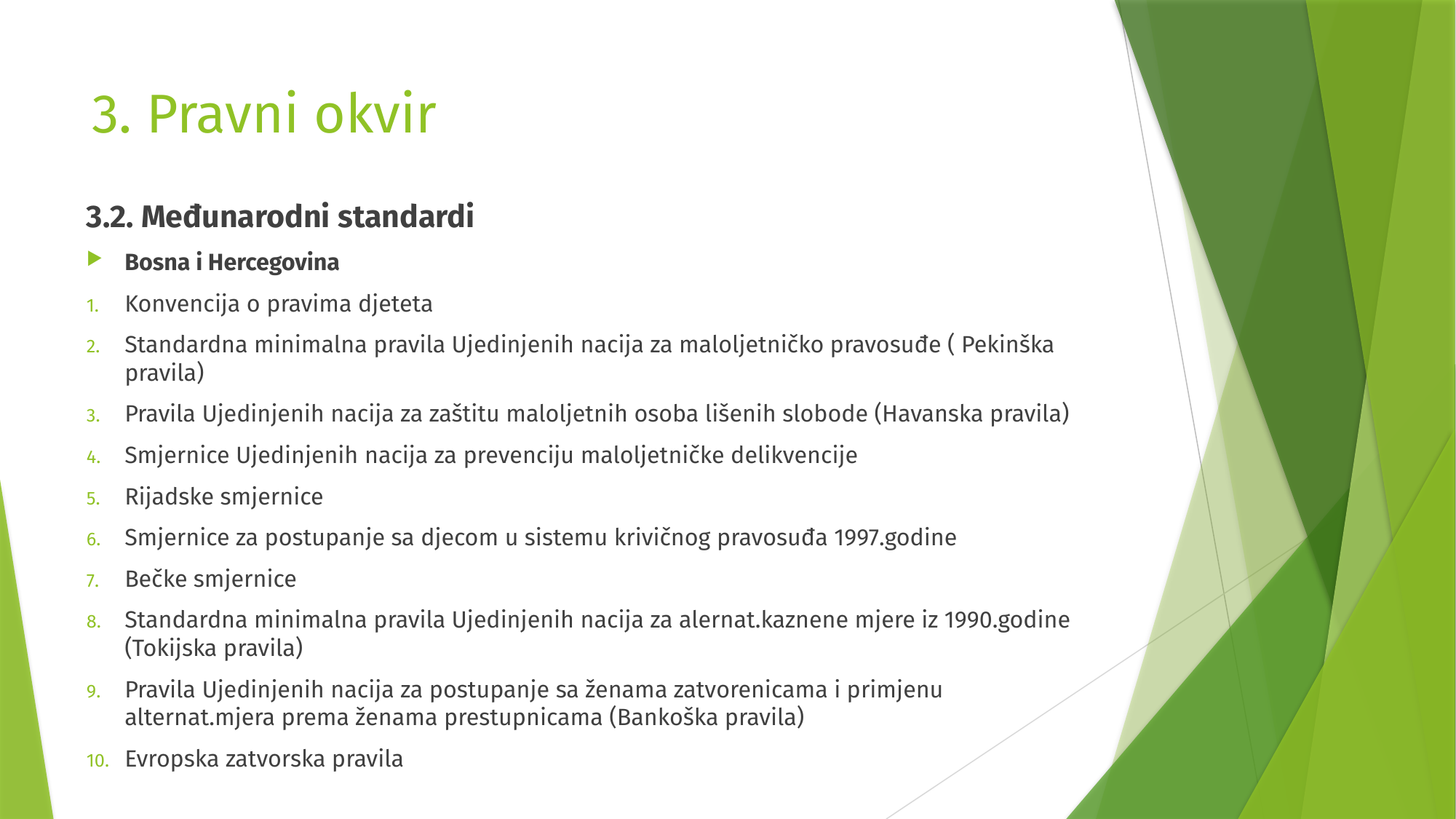

# 3. Pravni okvir
3.2. Međunarodni standardi
Bosna i Hercegovina
Konvencija o pravima djeteta
Standardna minimalna pravila Ujedinjenih nacija za maloljetničko pravosuđe ( Pekinška pravila)
Pravila Ujedinjenih nacija za zaštitu maloljetnih osoba lišenih slobode (Havanska pravila)
Smjernice Ujedinjenih nacija za prevenciju maloljetničke delikvencije
Rijadske smjernice
Smjernice za postupanje sa djecom u sistemu krivičnog pravosuđa 1997.godine
Bečke smjernice
Standardna minimalna pravila Ujedinjenih nacija za alernat.kaznene mjere iz 1990.godine (Tokijska pravila)
Pravila Ujedinjenih nacija za postupanje sa ženama zatvorenicama i primjenu alternat.mjera prema ženama prestupnicama (Bankoška pravila)
Evropska zatvorska pravila